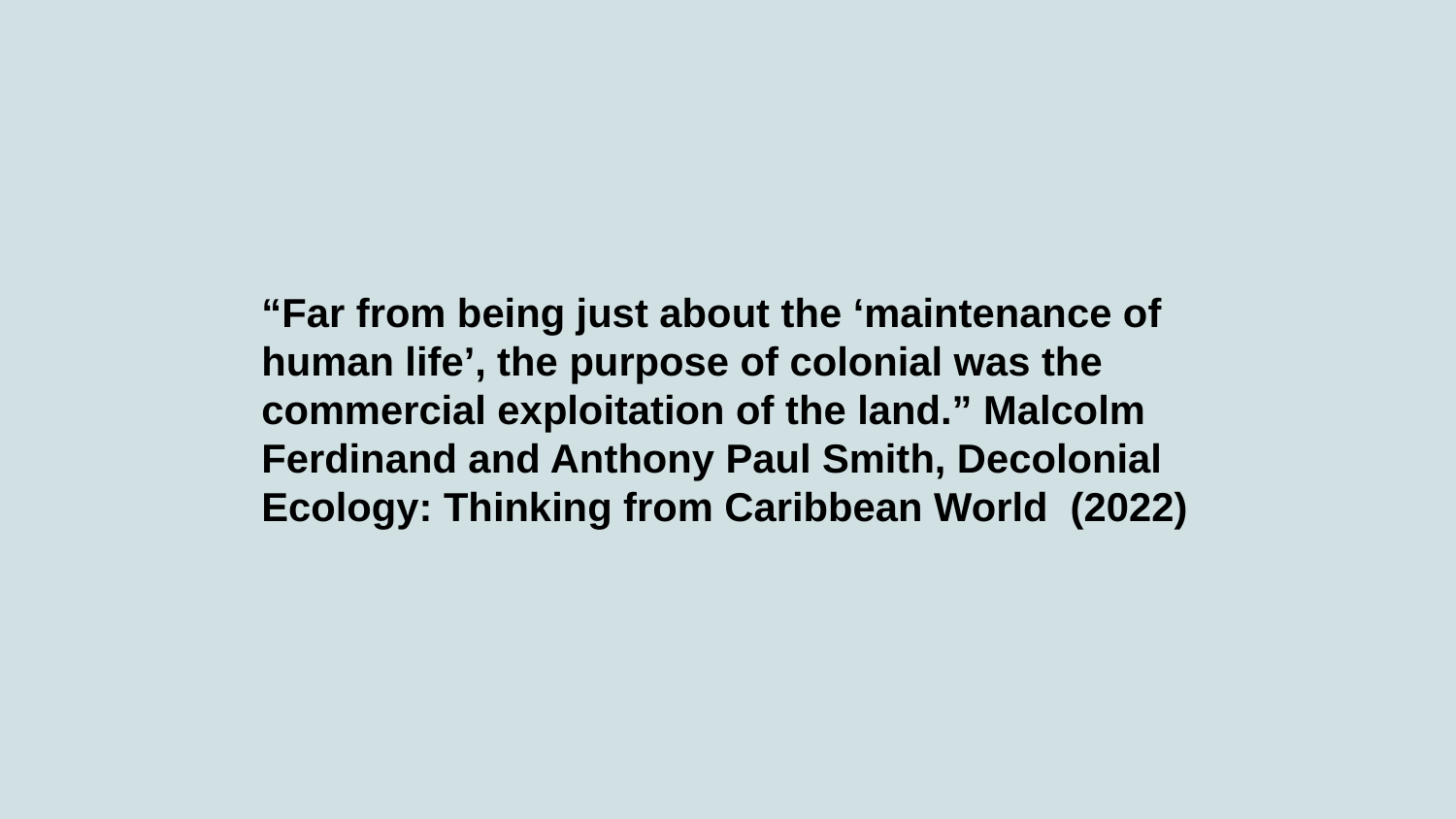

“Far from being just about the ‘maintenance of human life’, the purpose of colonial was the commercial exploitation of the land.” Malcolm Ferdinand and Anthony Paul Smith, Decolonial Ecology: Thinking from Caribbean World  (2022)